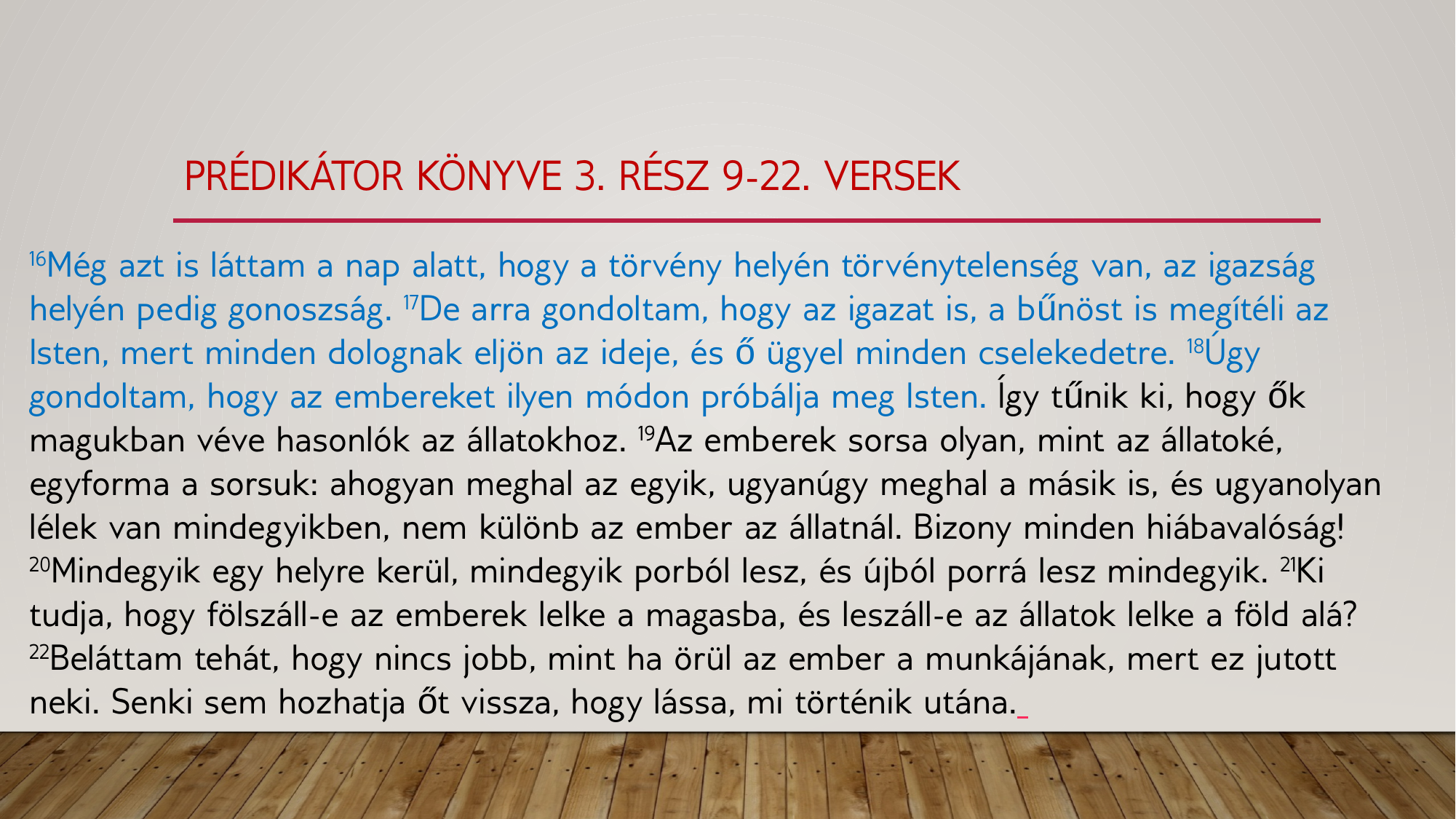

# prédikátor könyve 3. rész 9-22. versek
16Még azt is láttam a nap alatt, hogy a törvény helyén törvénytelenség van, az igazság helyén pedig gonoszság. 17De arra gondoltam, hogy az igazat is, a bűnöst is megítéli az Isten, mert minden dolognak eljön az ideje, és ő ügyel minden cselekedetre. 18Úgy gondoltam, hogy az embereket ilyen módon próbálja meg Isten. Így tűnik ki, hogy ők magukban véve hasonlók az állatokhoz. 19Az emberek sorsa olyan, mint az állatoké, egyforma a sorsuk: ahogyan meghal az egyik, ugyanúgy meghal a másik is, és ugyanolyan lélek van mindegyikben, nem különb az ember az állatnál. Bizony minden hiábavalóság! 20Mindegyik egy helyre kerül, mindegyik porból lesz, és újból porrá lesz mindegyik. 21Ki tudja, hogy fölszáll-e az emberek lelke a magasba, és leszáll-e az állatok lelke a föld alá? 22Beláttam tehát, hogy nincs jobb, mint ha örül az ember a munkájának, mert ez jutott neki. Senki sem hozhatja őt vissza, hogy lássa, mi történik utána.